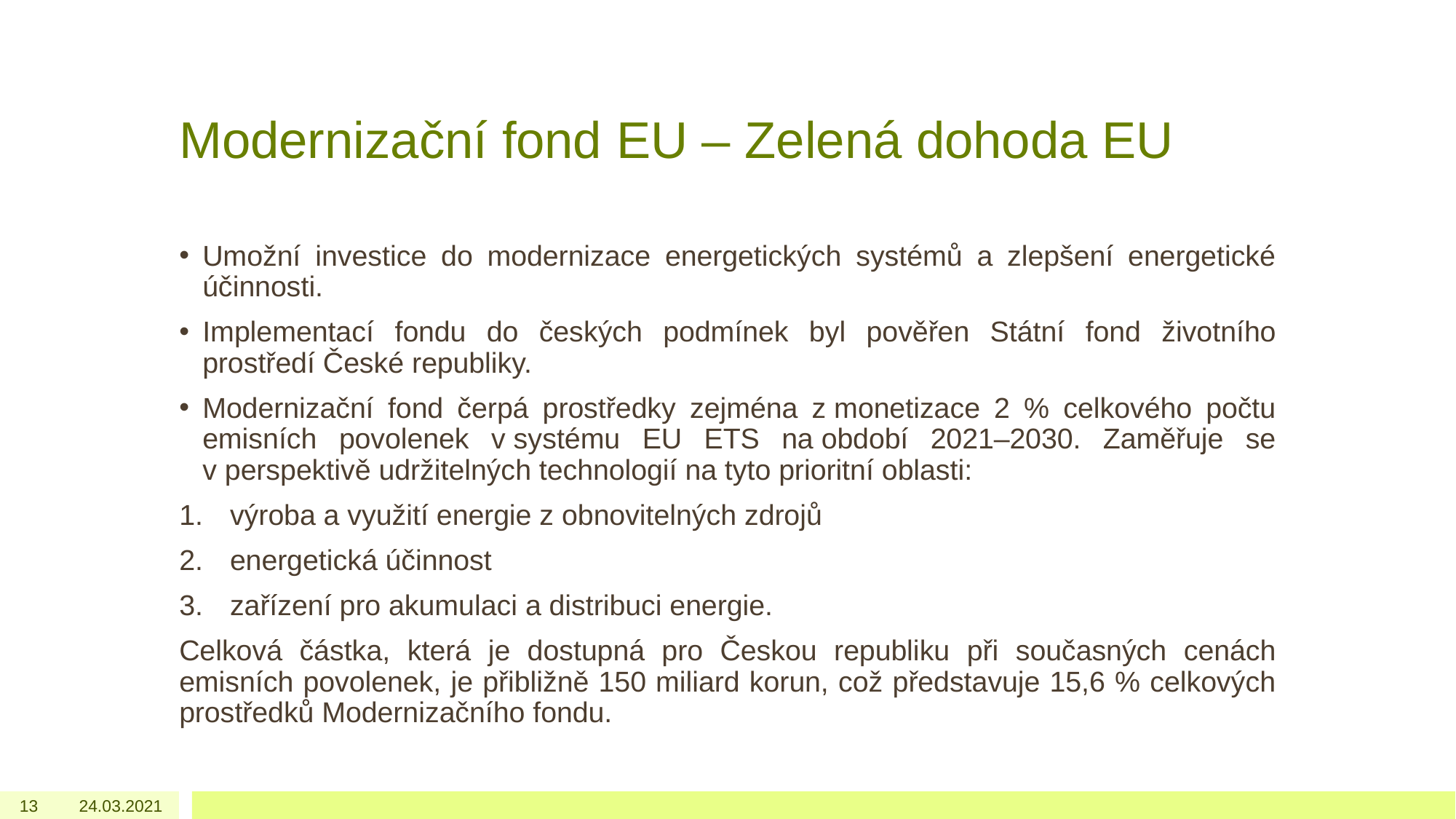

# Modernizační fond EU – Zelená dohoda EU

Umožní investice do modernizace energetických systémů a zlepšení energetické účinnosti.
Implementací fondu do českých podmínek byl pověřen Státní fond životního prostředí České republiky.
Modernizační fond čerpá prostředky zejména z monetizace 2 % celkového počtu emisních povolenek v systému EU ETS na období 2021–2030. Zaměřuje se v perspektivě udržitelných technologií na tyto prioritní oblasti:
výroba a využití energie z obnovitelných zdrojů
energetická účinnost
zařízení pro akumulaci a distribuci energie.
Celková částka, která je dostupná pro Českou republiku při současných cenách emisních povolenek, je přibližně 150 miliard korun, což představuje 15,6 % celkových prostředků Modernizačního fondu.
13
24.03.2021